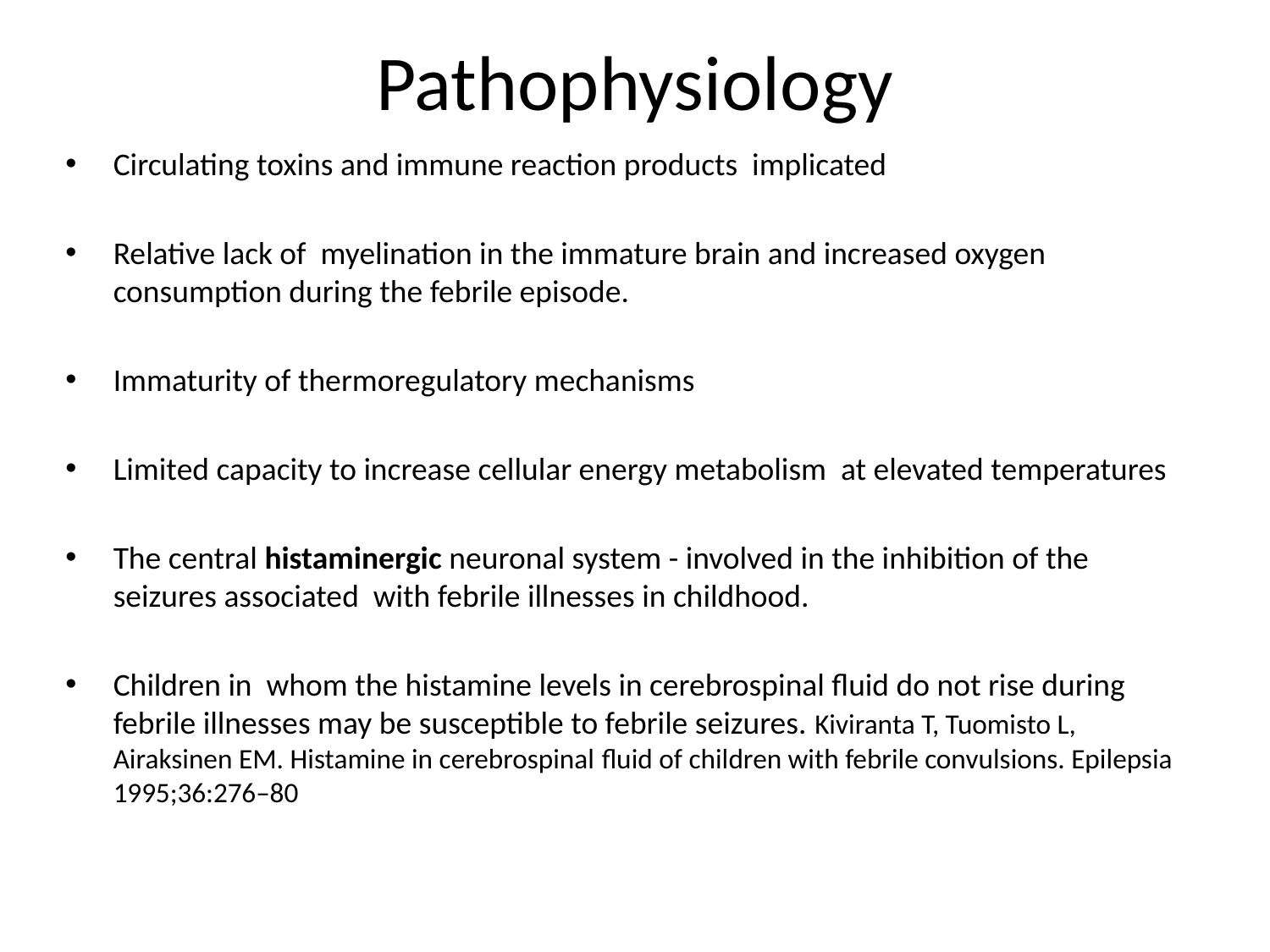

# Pathophysiology
Circulating toxins and immune reaction products  implicated

Relative lack of  myelination in the immature brain and increased oxygen consumption during the febrile episode.

Immaturity of thermoregulatory mechanisms

Limited capacity to increase cellular energy metabolism  at elevated temperatures

The central histaminergic neuronal system - involved in the inhibition of the seizures associated  with febrile illnesses in childhood.

Children in  whom the histamine levels in cerebrospinal fluid do not rise during febrile illnesses may be susceptible to febrile seizures. Kiviranta T, Tuomisto L, Airaksinen EM. Histamine in cerebrospinal fluid of children with febrile convulsions. Epilepsia 1995;36:276–80